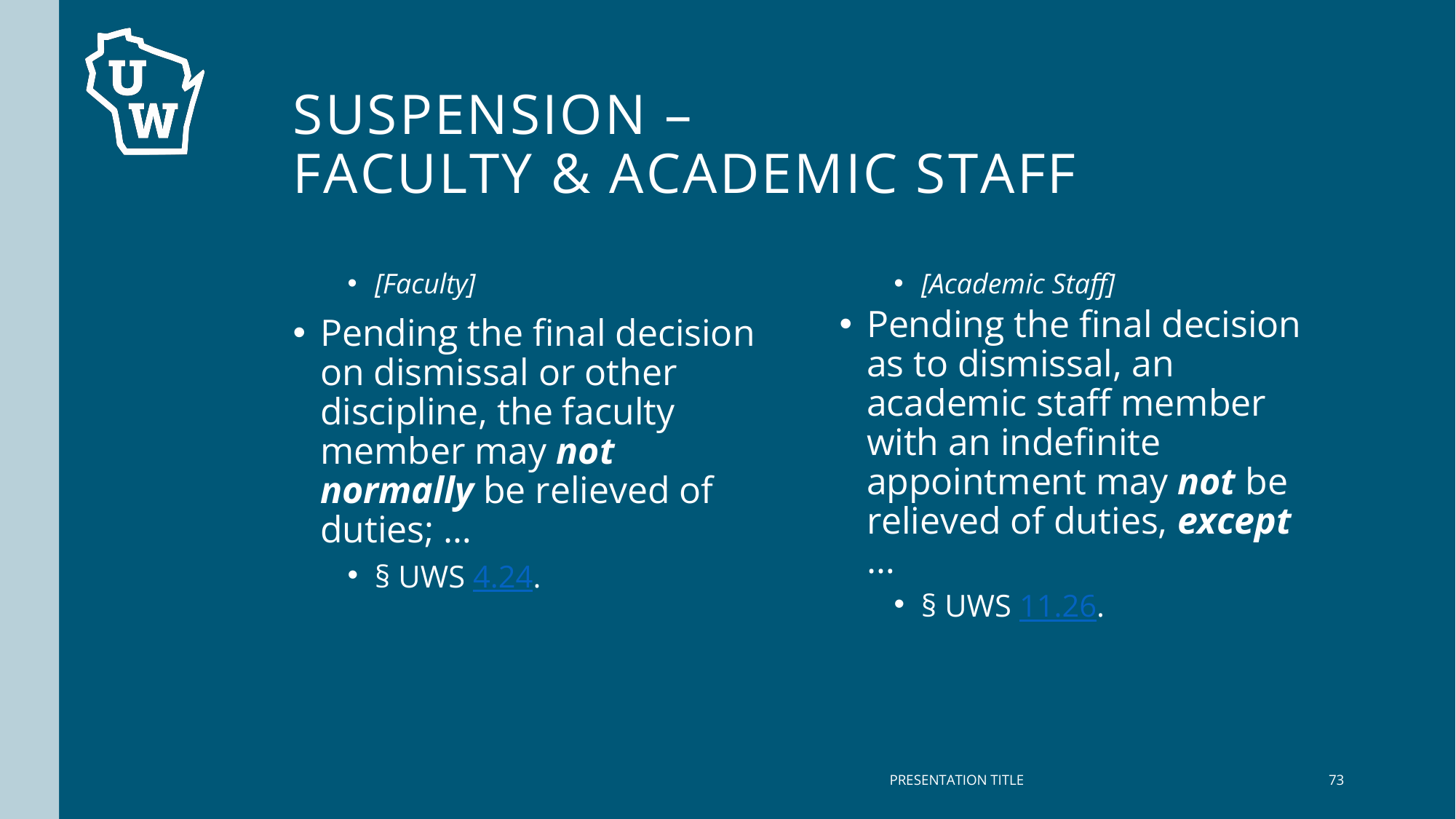

# Suspension – Faculty & Academic Staff
[Faculty]
Pending the final decision on dismissal or other discipline, the faculty member may not normally be relieved of duties; …
§ UWS 4.24.

[Academic Staff]
Pending the final decision as to dismissal, an academic staff member with an indefinite appointment may not be relieved of duties, except …
§ UWS 11.26.

PRESENTATION TITLE
73